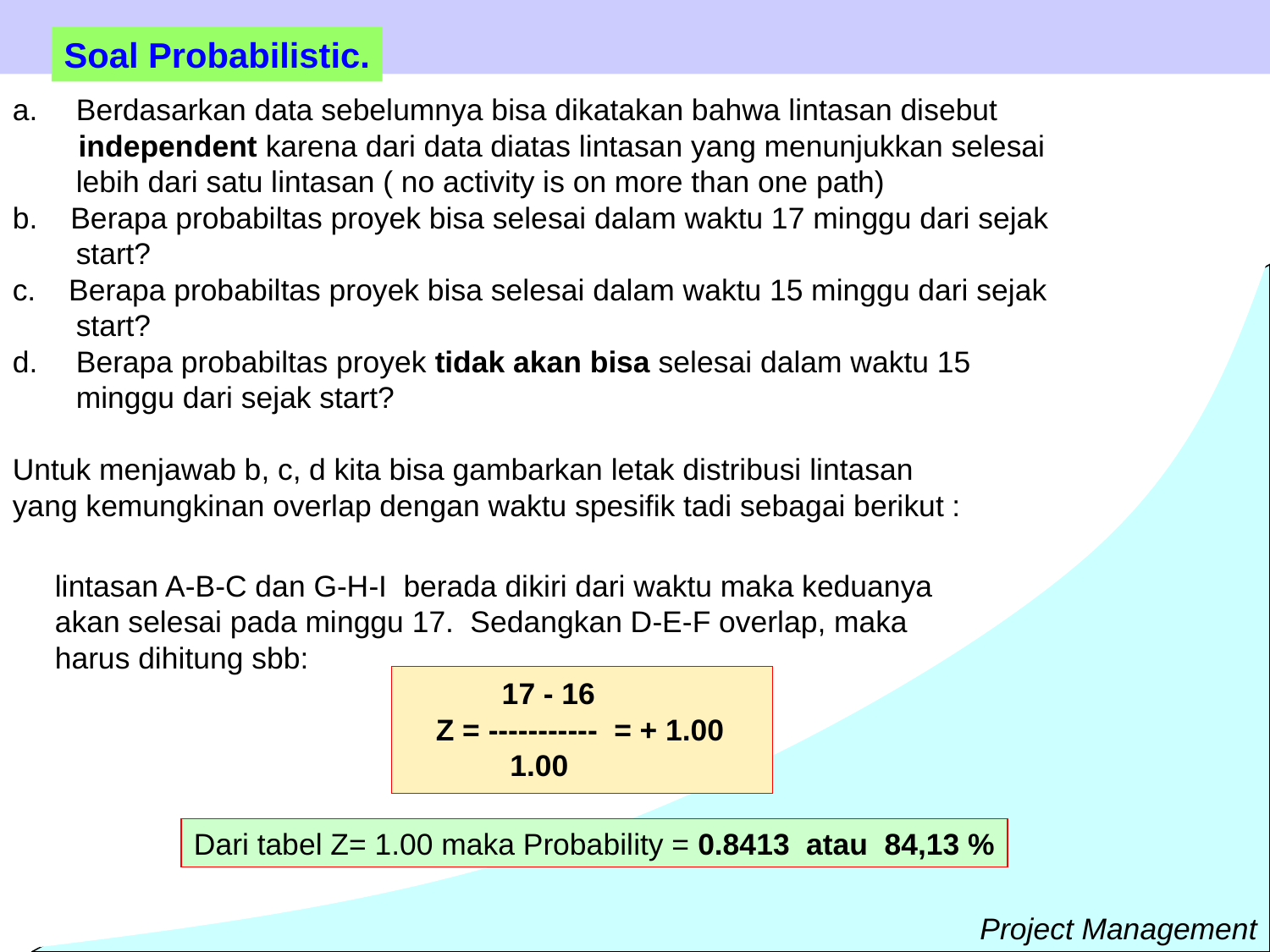

Soal Probabilistic.
Berdasarkan data sebelumnya bisa dikatakan bahwa lintasan disebut
        independent karena dari data diatas lintasan yang menunjukkan selesai lebih dari satu lintasan ( no activity is on more than one path)
b.    Berapa probabiltas proyek bisa selesai dalam waktu 17 minggu dari sejak start?
c.    Berapa probabiltas proyek bisa selesai dalam waktu 15 minggu dari sejak start?
Berapa probabiltas proyek tidak akan bisa selesai dalam waktu 15 minggu dari sejak start?

Untuk menjawab b, c, d kita bisa gambarkan letak distribusi lintasan
yang kemungkinan overlap dengan waktu spesifik tadi sebagai berikut :

lintasan A-B-C dan G-H-I  berada dikiri dari waktu maka keduanya
akan selesai pada minggu 17.  Sedangkan D-E-F overlap, maka
harus dihitung sbb:
        			        17 - 16
			Z = -----------  = + 1.00
			         1.00

Dari tabel Z= 1.00 maka Probability = 0.8413  atau  84,13 %